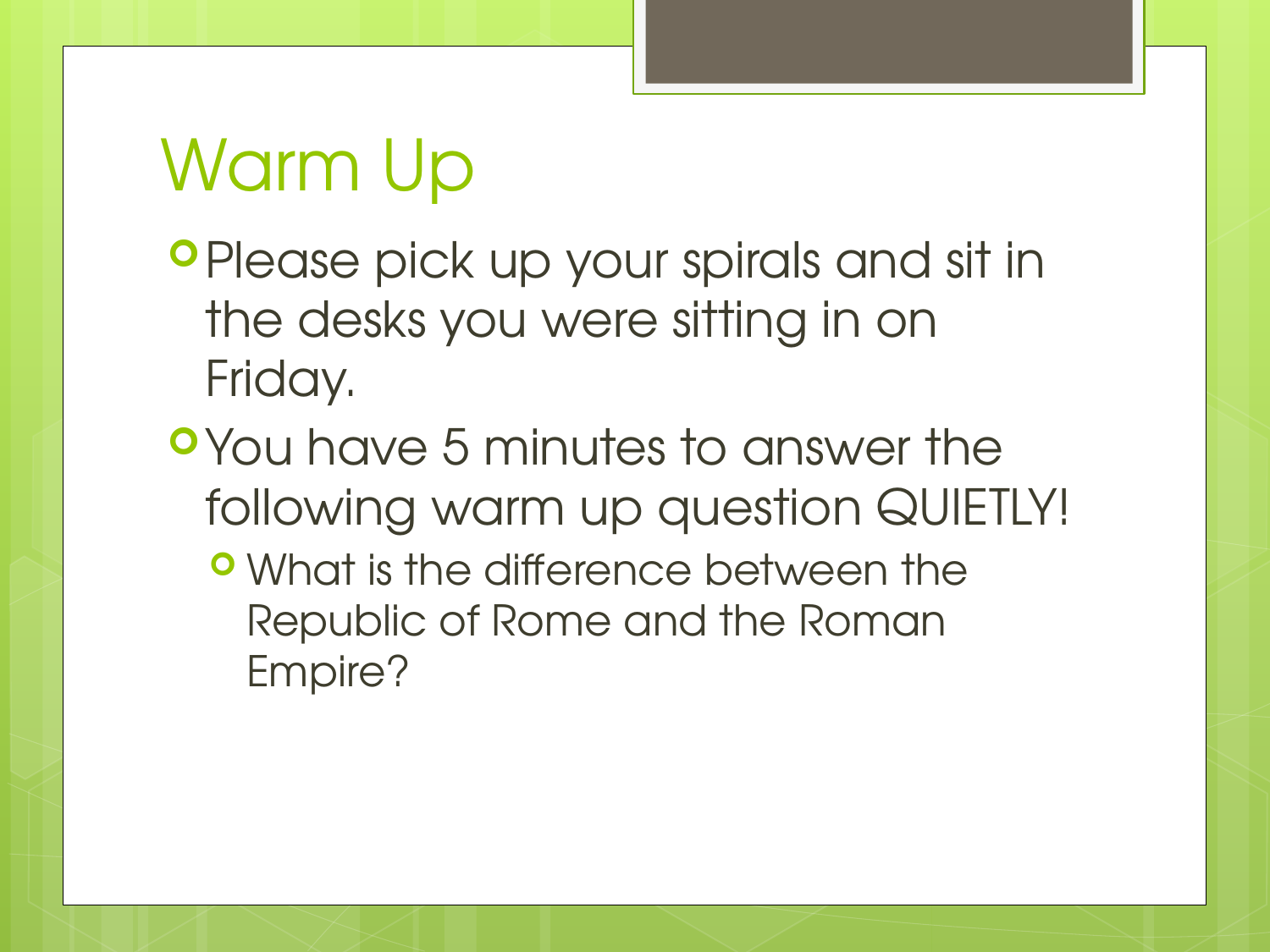

# Warm Up
Please pick up your spirals and sit in the desks you were sitting in on Friday.
You have 5 minutes to answer the following warm up question QUIETLY!
What is the difference between the Republic of Rome and the Roman Empire?